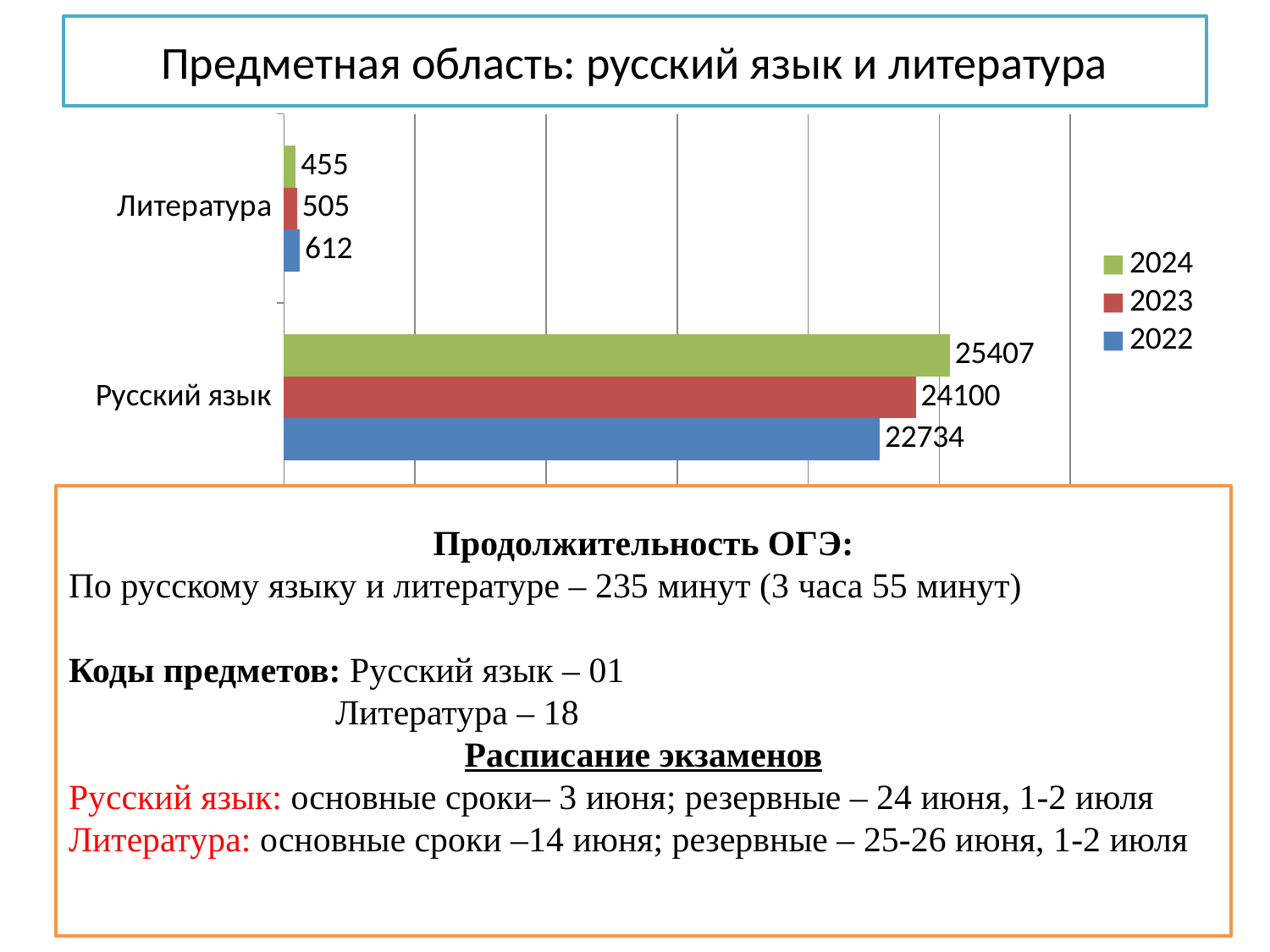

# Предметная область: русский язык и литература

### Chart

| Category | 2022 | 2023 | 2024 |
|---|---|---|---|
| Русский язык | 22734.0 | 24100.0 | 25407.0 |
| Литература | 612.0 | 505.0 | 455.0 |
Продолжительность ОГЭ:
По русскому языку и литературе – 235 минут (3 часа 55 минут)

Коды предметов: Русский язык – 01
                              Литература – 18
Расписание экзаменов
Русский язык: основные сроки– 3 июня; резервные – 24 июня, 1-2 июля
Литература: основные сроки –14 июня; резервные – 25-26 июня, 1-2 июля